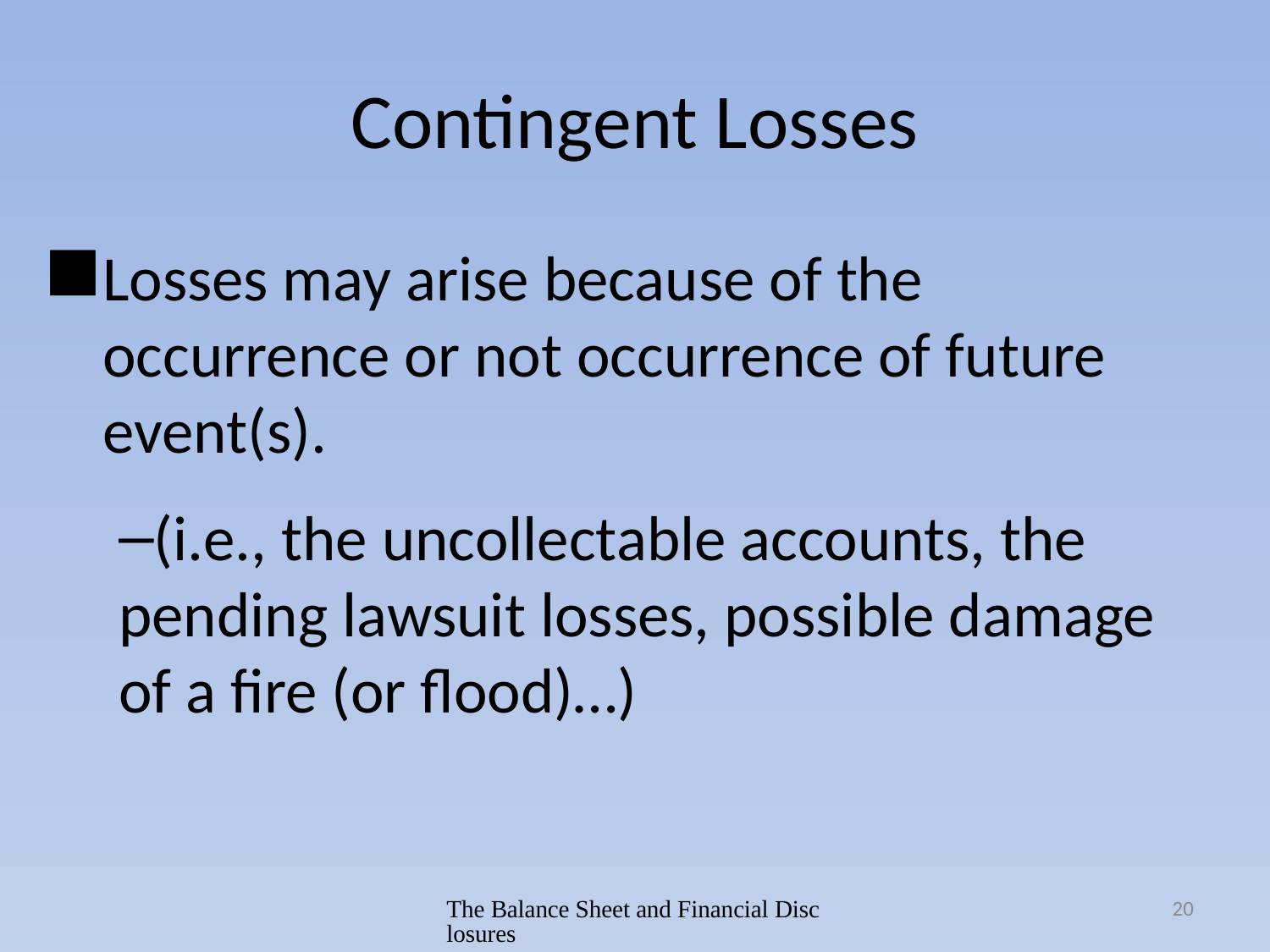

# Contingent Losses
Losses may arise because of the occurrence or not occurrence of future event(s).
(i.e., the uncollectable accounts, the pending lawsuit losses, possible damage of a fire (or flood)…)
The Balance Sheet and Financial Disclosures
20